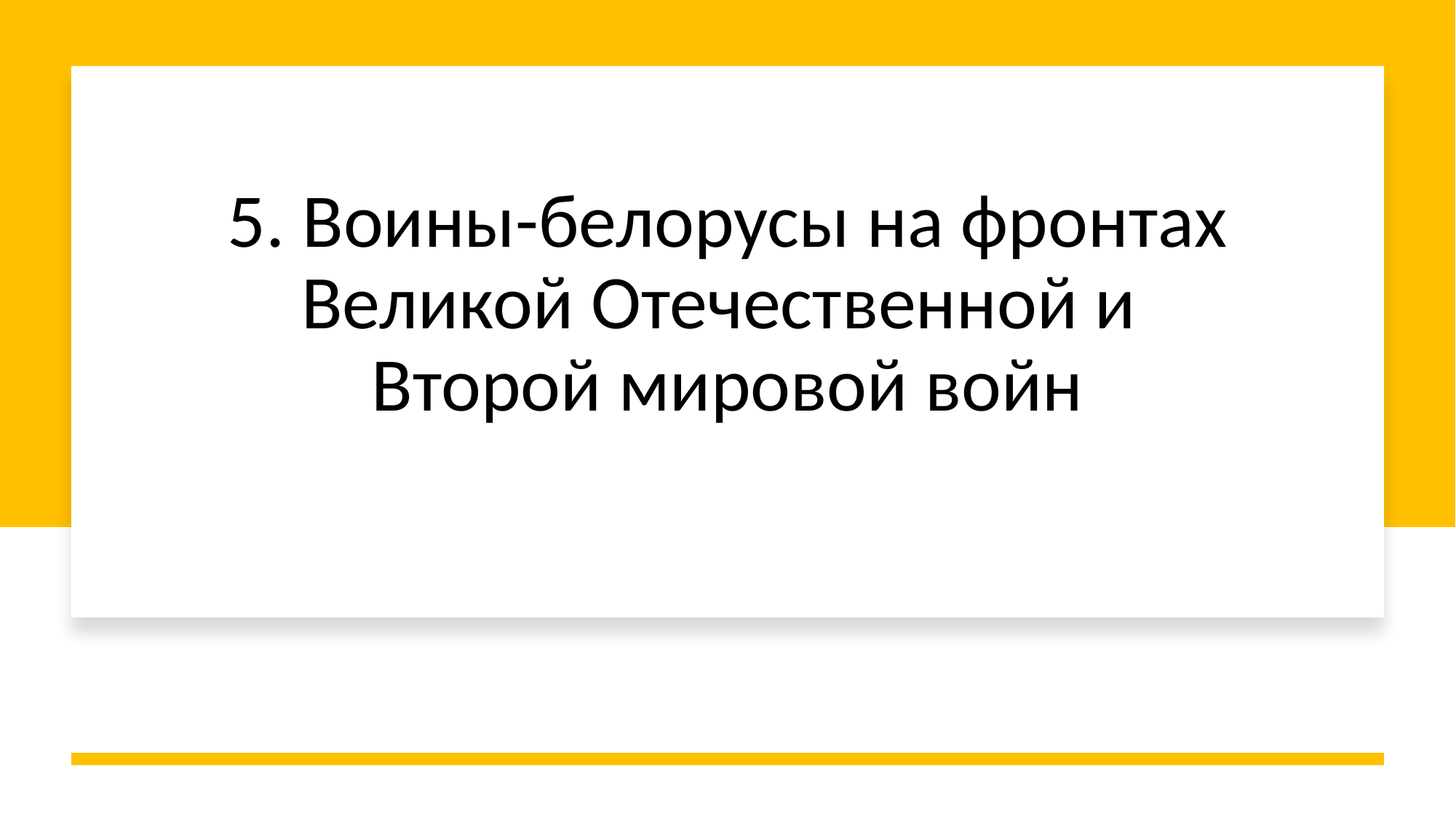

# 5. Воины-белорусы на фронтах Великой Отечественной и  Второй мировой войн